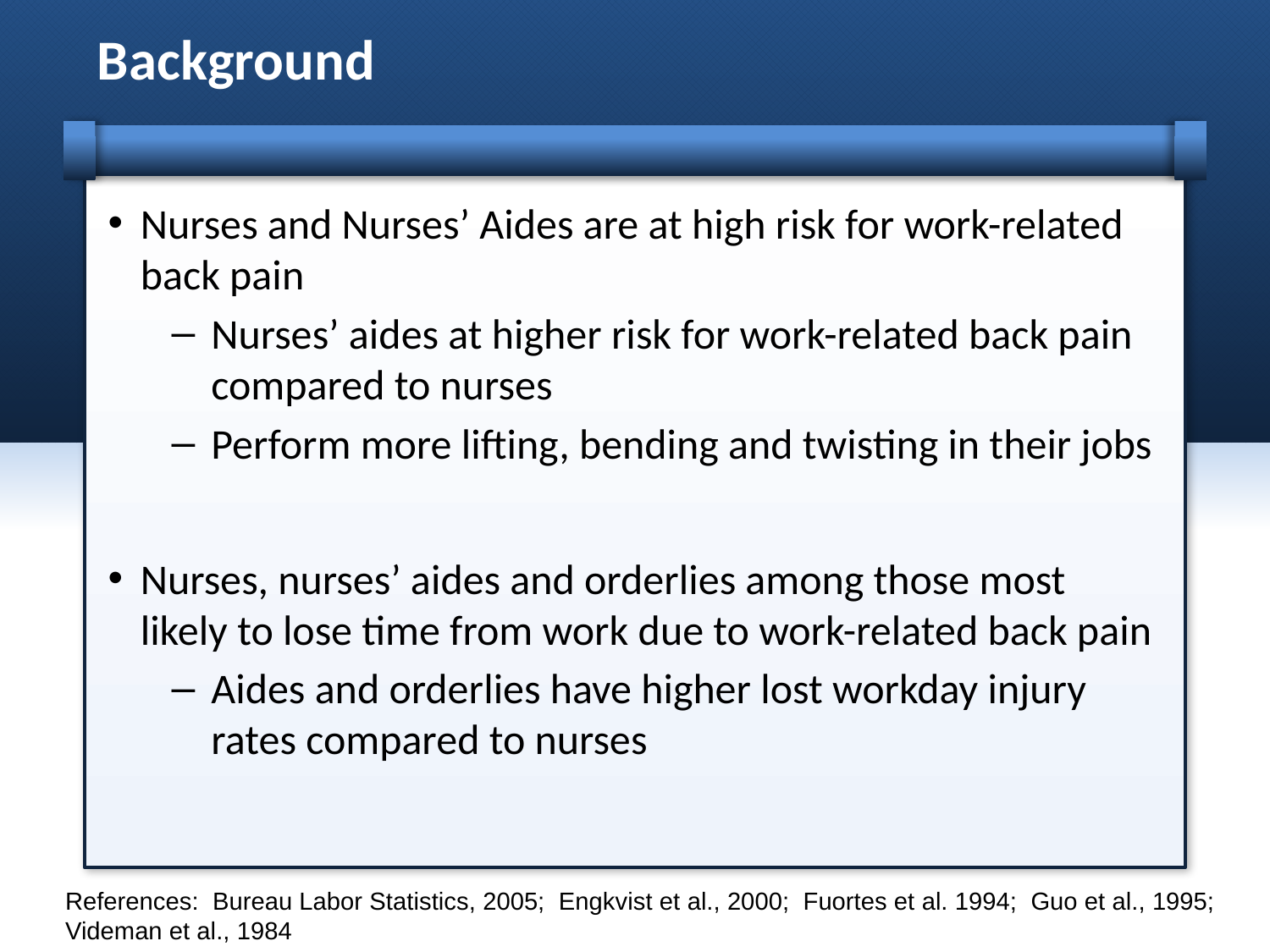

# Background
Nurses and Nurses’ Aides are at high risk for work-related back pain
Nurses’ aides at higher risk for work-related back pain compared to nurses
Perform more lifting, bending and twisting in their jobs

Nurses, nurses’ aides and orderlies among those most likely to lose time from work due to work-related back pain
Aides and orderlies have higher lost workday injury rates compared to nurses

References:  Bureau Labor Statistics, 2005;  Engkvist et al., 2000;  Fuortes et al. 1994;  Guo et al., 1995; Videman et al., 1984